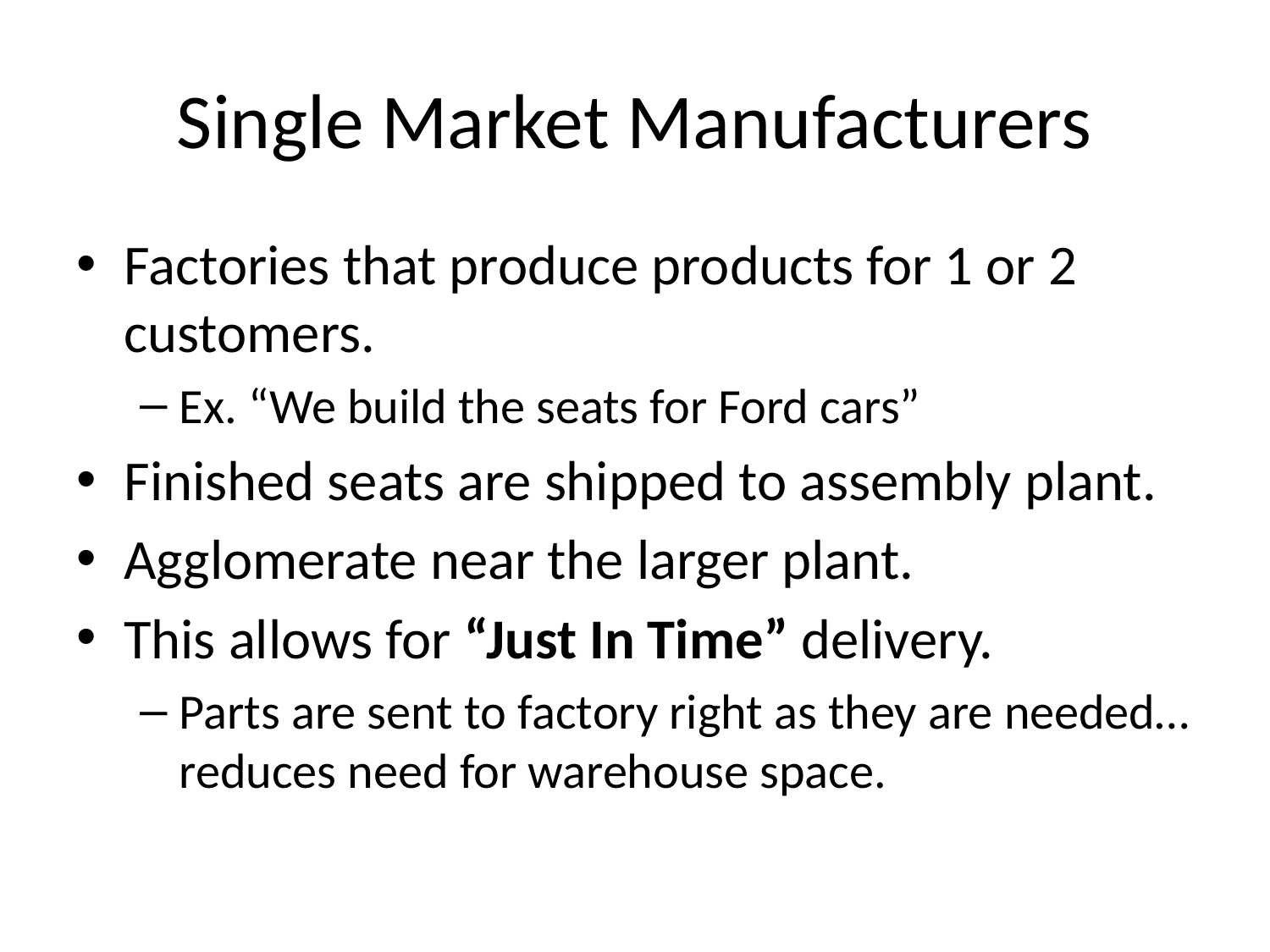

# Single Market Manufacturers
Factories that produce products for 1 or 2 customers.
Ex. “We build the seats for Ford cars”
Finished seats are shipped to assembly plant.
Agglomerate near the larger plant.
This allows for “Just In Time” delivery.
Parts are sent to factory right as they are needed…reduces need for warehouse space.